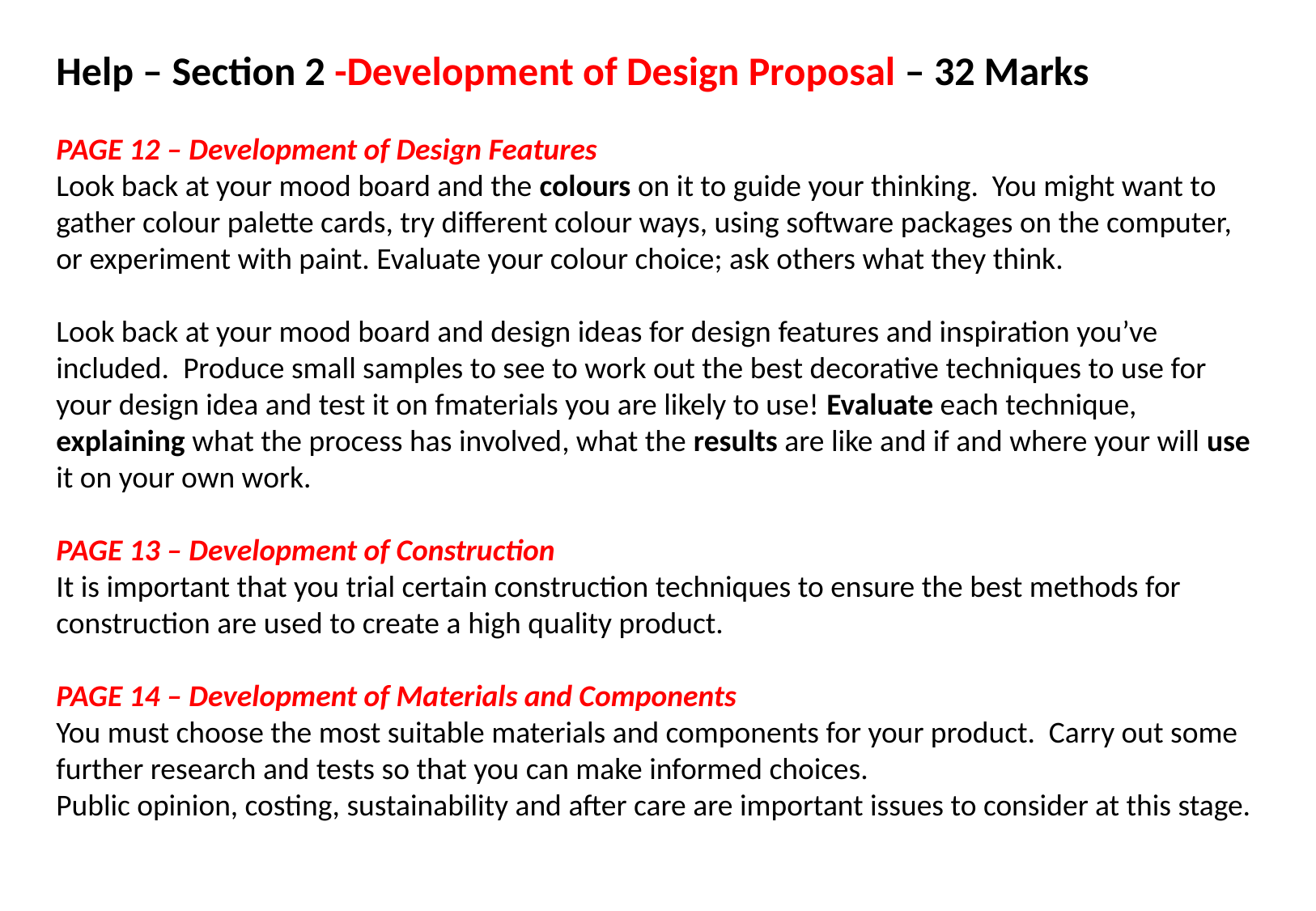

Help – Section 2 -Development of Design Proposal – 32 Marks

PAGE 12 – Development of Design Features
Look back at your mood board and the colours on it to guide your thinking.  You might want to gather colour palette cards, try different colour ways, using software packages on the computer, or experiment with paint. Evaluate your colour choice; ask others what they think.

Look back at your mood board and design ideas for design features and inspiration you’ve included.  Produce small samples to see to work out the best decorative techniques to use for your design idea and test it on fmaterials you are likely to use! Evaluate each technique, explaining what the process has involved, what the results are like and if and where your will use it on your own work.

PAGE 13 – Development of Construction
It is important that you trial certain construction techniques to ensure the best methods for construction are used to create a high quality product.

PAGE 14 – Development of Materials and Components
You must choose the most suitable materials and components for your product.  Carry out some further research and tests so that you can make informed choices.
Public opinion, costing, sustainability and after care are important issues to consider at this stage.